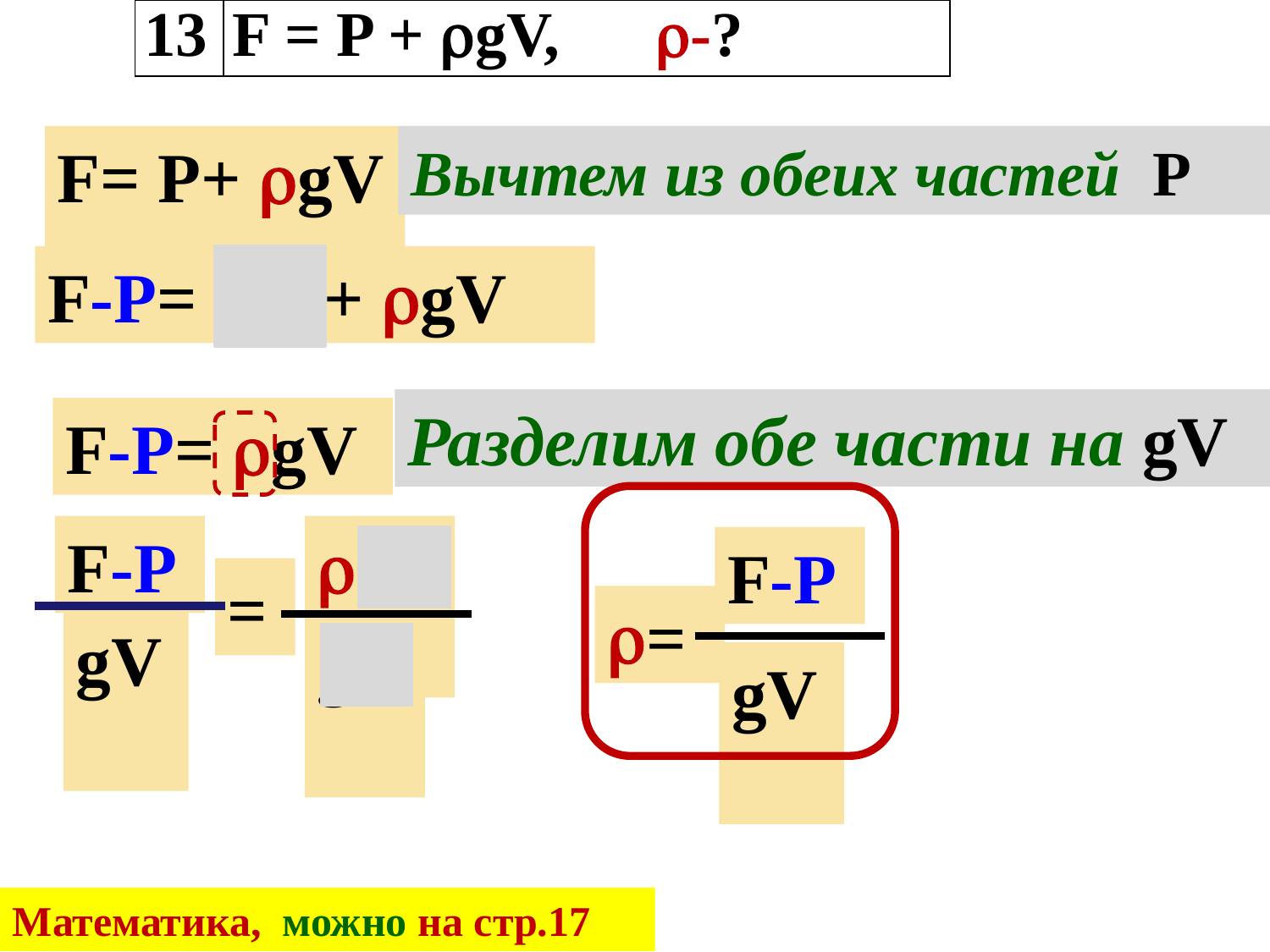

| 13 | F = P + ρgV, ρ-? |
| --- | --- |
F= Р+ ρgV
Вычтем из обеих частей  Р
F-P= Р-P+ ρgV

Разделим обе части на gV
F-P= ρgV

F-P
ρgV

F-P
=
ρ=
gV
gV

gV
Математика,  можно на стр.17